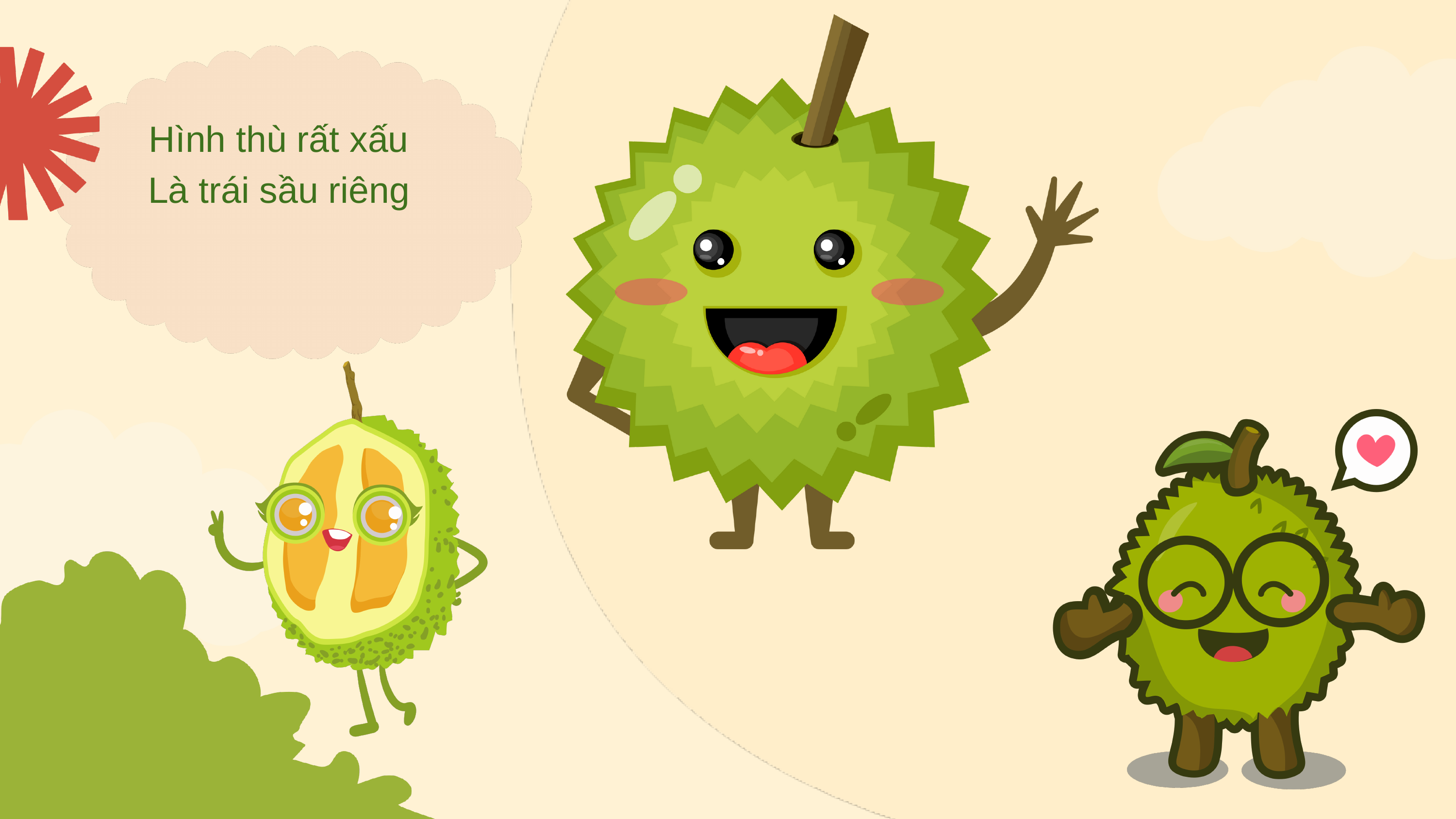

Hình thù rất xấu
Là trái sầu riêng